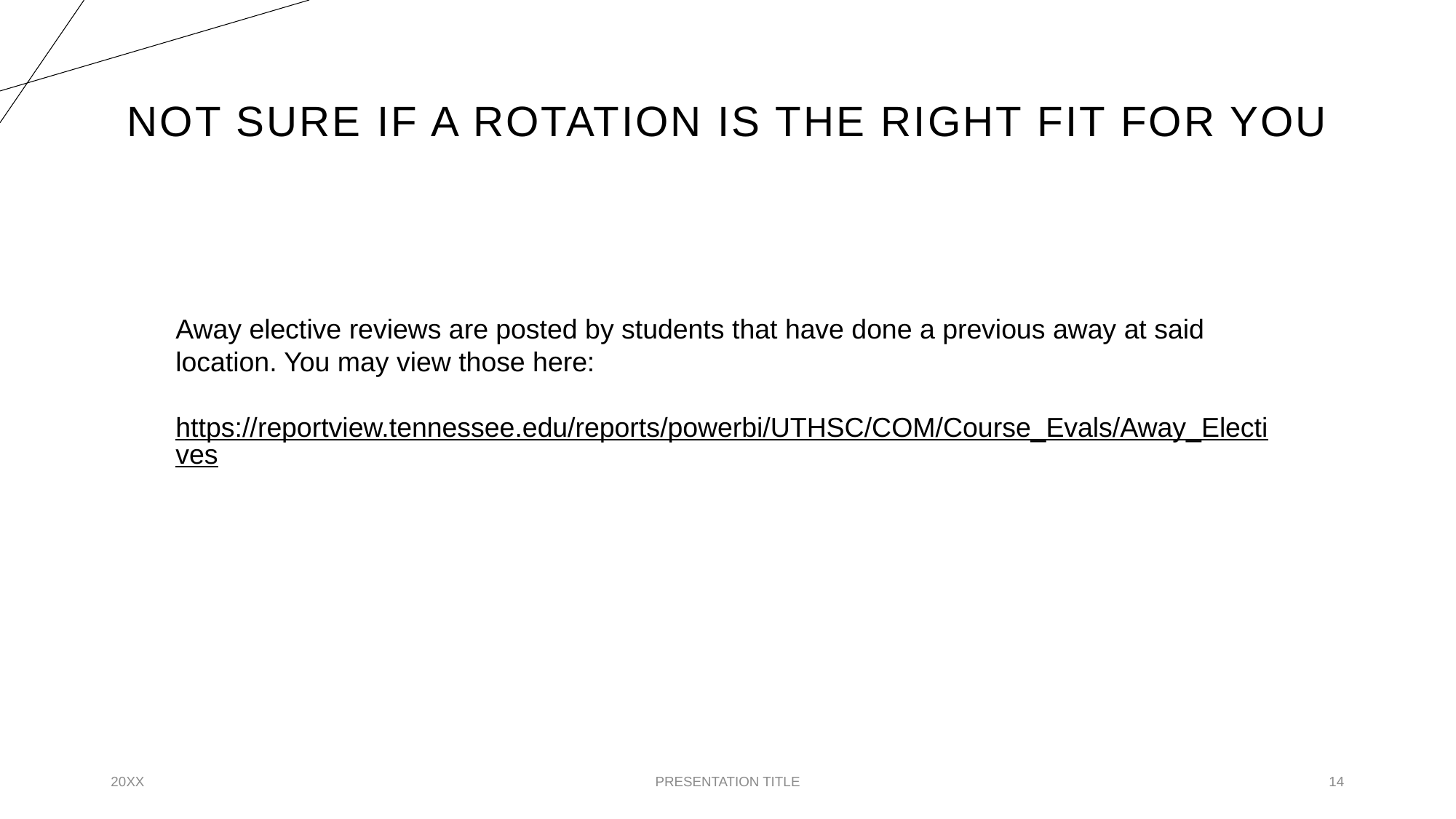

# Not sure if a rotation is the right fit for you
Away elective reviews are posted by students that have done a previous away at said location. You may view those here:

https://reportview.tennessee.edu/reports/powerbi/UTHSC/COM/Course_Evals/Away_Electives
20XX
PRESENTATION TITLE
14